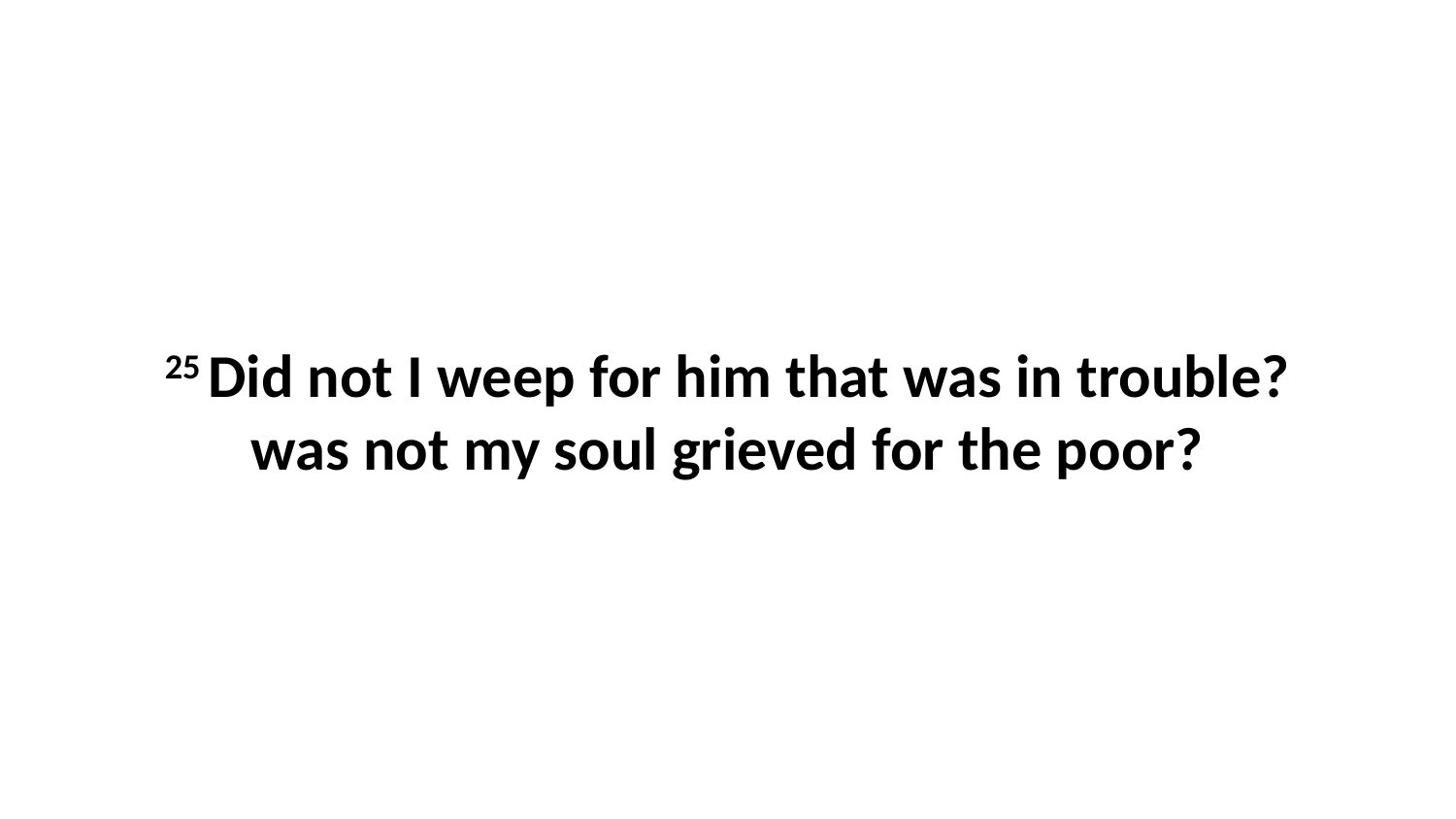

25 Did not I weep for him that was in trouble? was not my soul grieved for the poor?